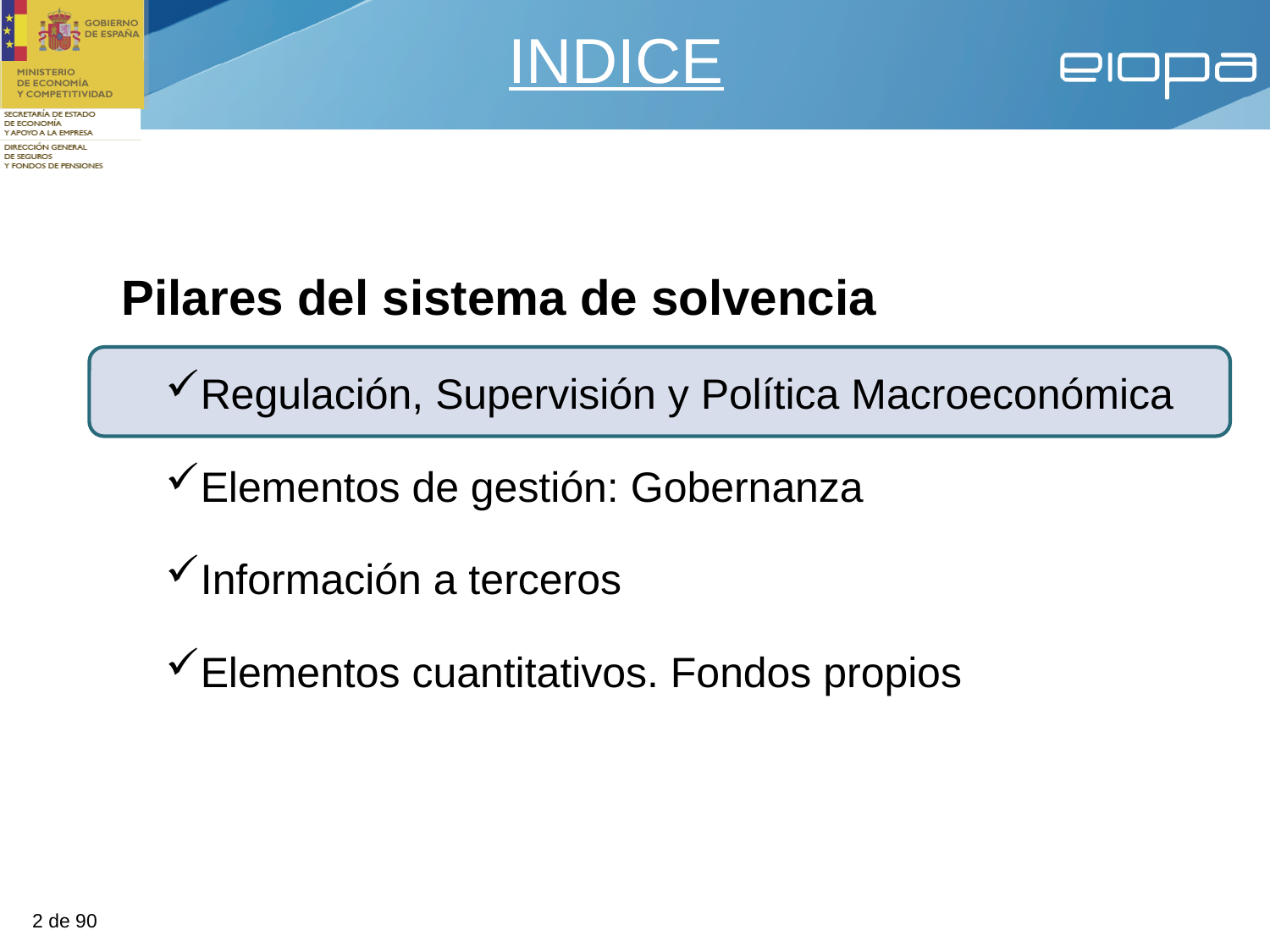

INDICE
Pilares del sistema de solvencia
Regulación, Supervisión y Política Macroeconómica
Elementos de gestión: Gobernanza
Información a terceros
Elementos cuantitativos. Fondos propios